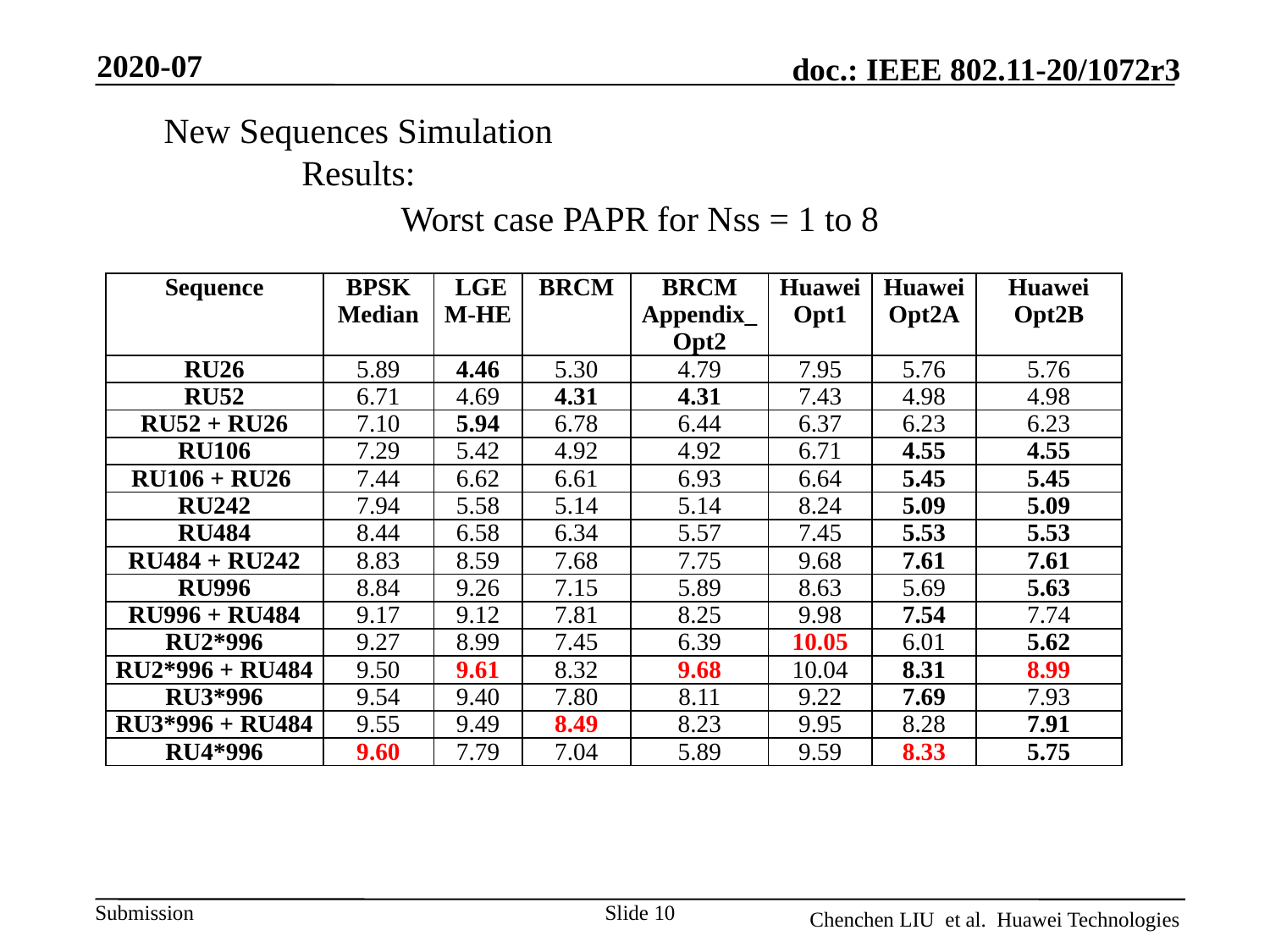

2020-07
# New Sequences Simulation Results:
Worst case PAPR for Nss = 1 to 8
| Sequence | BPSK Median | LGE M-HE | BRCM | BRCM Appendix\_Opt2 | Huawei Opt1 | Huawei Opt2A | Huawei Opt2B |
| --- | --- | --- | --- | --- | --- | --- | --- |
| RU26 | 5.89 | 4.46 | 5.30 | 4.79 | 7.95 | 5.76 | 5.76 |
| RU52 | 6.71 | 4.69 | 4.31 | 4.31 | 7.43 | 4.98 | 4.98 |
| RU52 + RU26 | 7.10 | 5.94 | 6.78 | 6.44 | 6.37 | 6.23 | 6.23 |
| RU106 | 7.29 | 5.42 | 4.92 | 4.92 | 6.71 | 4.55 | 4.55 |
| RU106 + RU26 | 7.44 | 6.62 | 6.61 | 6.93 | 6.64 | 5.45 | 5.45 |
| RU242 | 7.94 | 5.58 | 5.14 | 5.14 | 8.24 | 5.09 | 5.09 |
| RU484 | 8.44 | 6.58 | 6.34 | 5.57 | 7.45 | 5.53 | 5.53 |
| RU484 + RU242 | 8.83 | 8.59 | 7.68 | 7.75 | 9.68 | 7.61 | 7.61 |
| RU996 | 8.84 | 9.26 | 7.15 | 5.89 | 8.63 | 5.69 | 5.63 |
| RU996 + RU484 | 9.17 | 9.12 | 7.81 | 8.25 | 9.98 | 7.54 | 7.74 |
| RU2\*996 | 9.27 | 8.99 | 7.45 | 6.39 | 10.05 | 6.01 | 5.62 |
| RU2\*996 + RU484 | 9.50 | 9.61 | 8.32 | 9.68 | 10.04 | 8.31 | 8.99 |
| RU3\*996 | 9.54 | 9.40 | 7.80 | 8.11 | 9.22 | 7.69 | 7.93 |
| RU3\*996 + RU484 | 9.55 | 9.49 | 8.49 | 8.23 | 9.95 | 8.28 | 7.91 |
| RU4\*996 | 9.60 | 7.79 | 7.04 | 5.89 | 9.59 | 8.33 | 5.75 |
Slide 10